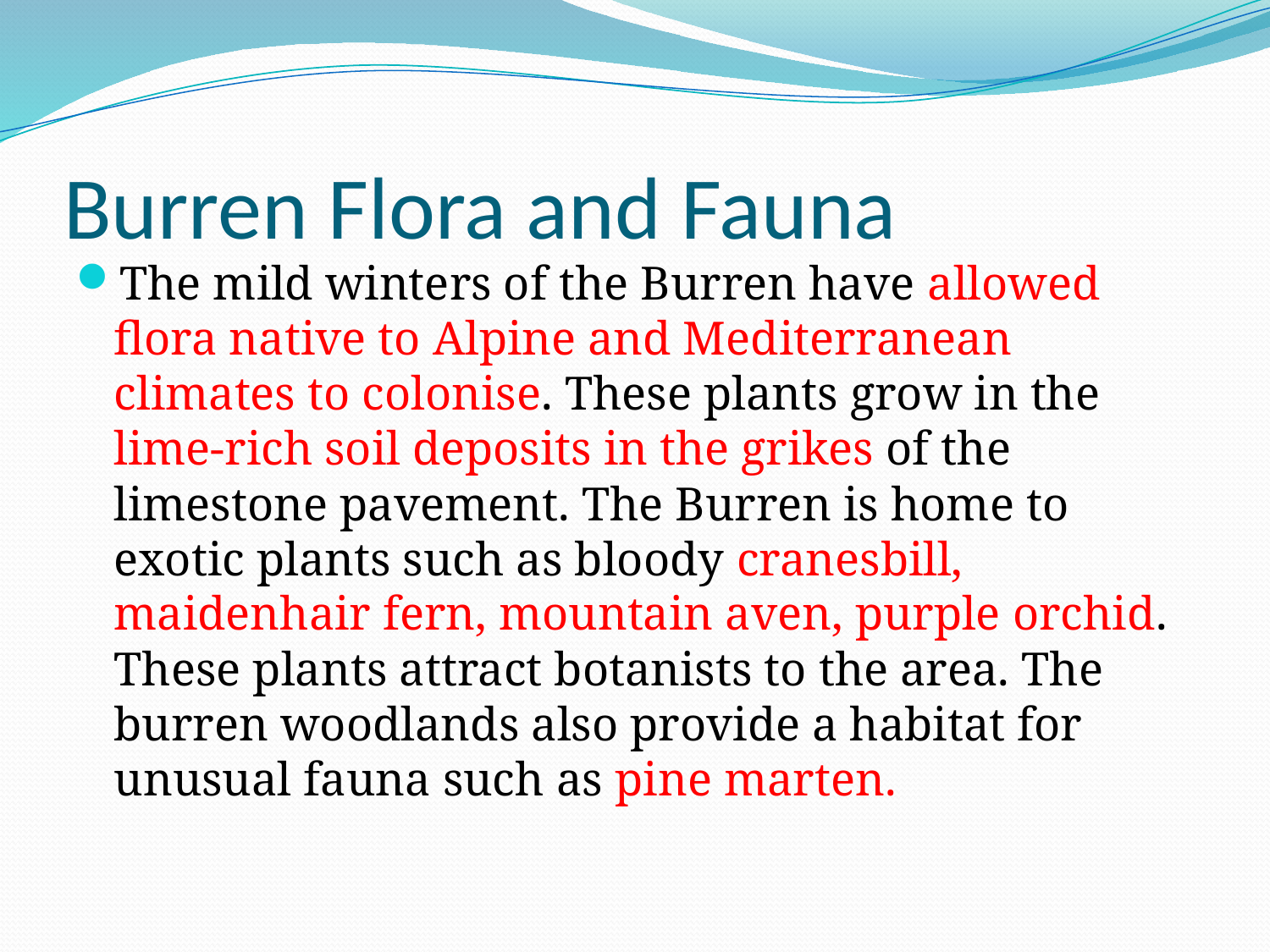

# Burren Flora and Fauna
The mild winters of the Burren have allowed flora native to Alpine and Mediterranean climates to colonise. These plants grow in the lime-rich soil deposits in the grikes of the limestone pavement. The Burren is home to exotic plants such as bloody cranesbill, maidenhair fern, mountain aven, purple orchid. These plants attract botanists to the area. The burren woodlands also provide a habitat for unusual fauna such as pine marten.